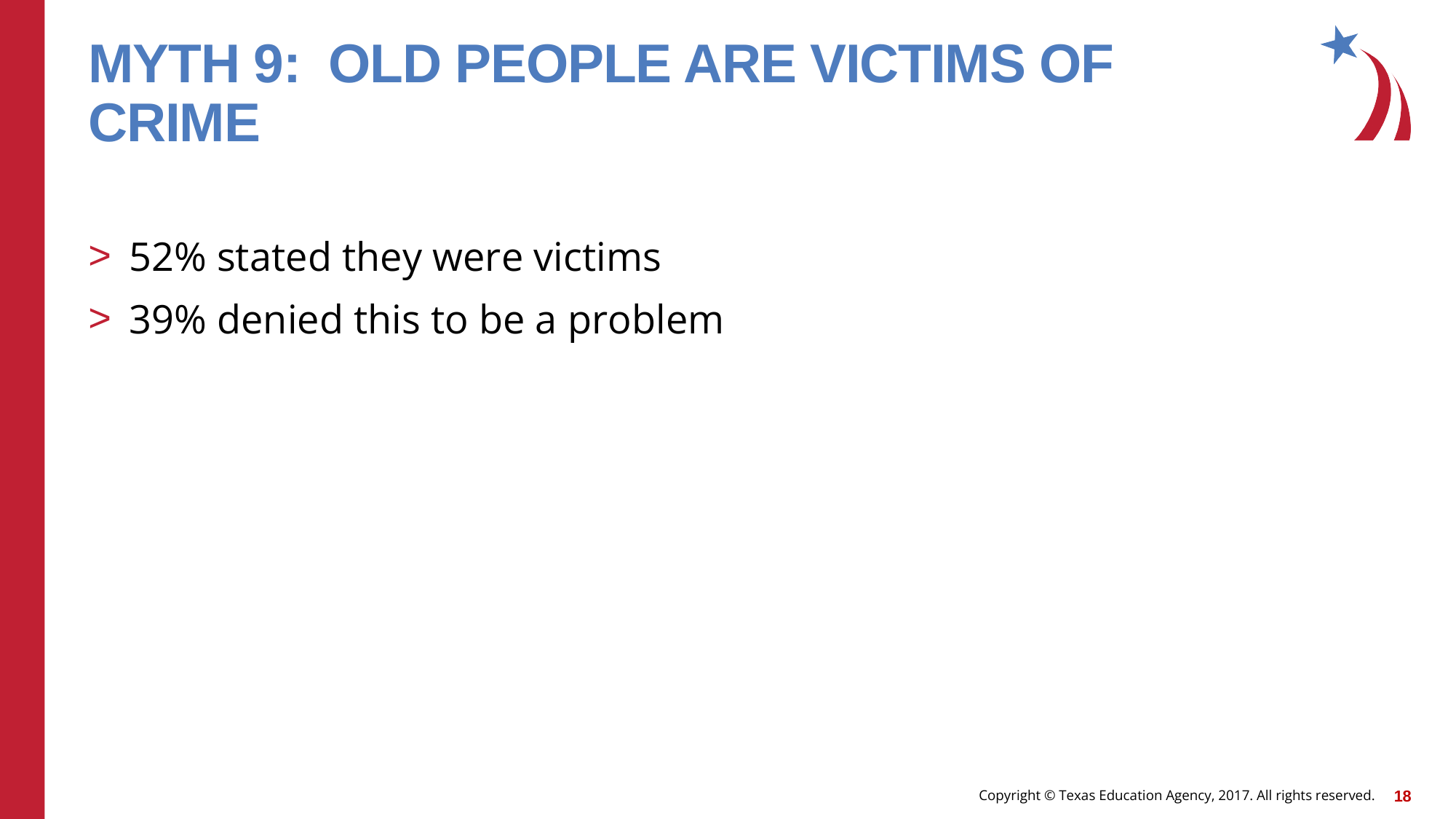

# MYTH 9:  OLD PEOPLE ARE VICTIMS OF CRIME

52% stated they were victims
39% denied this to be a problem